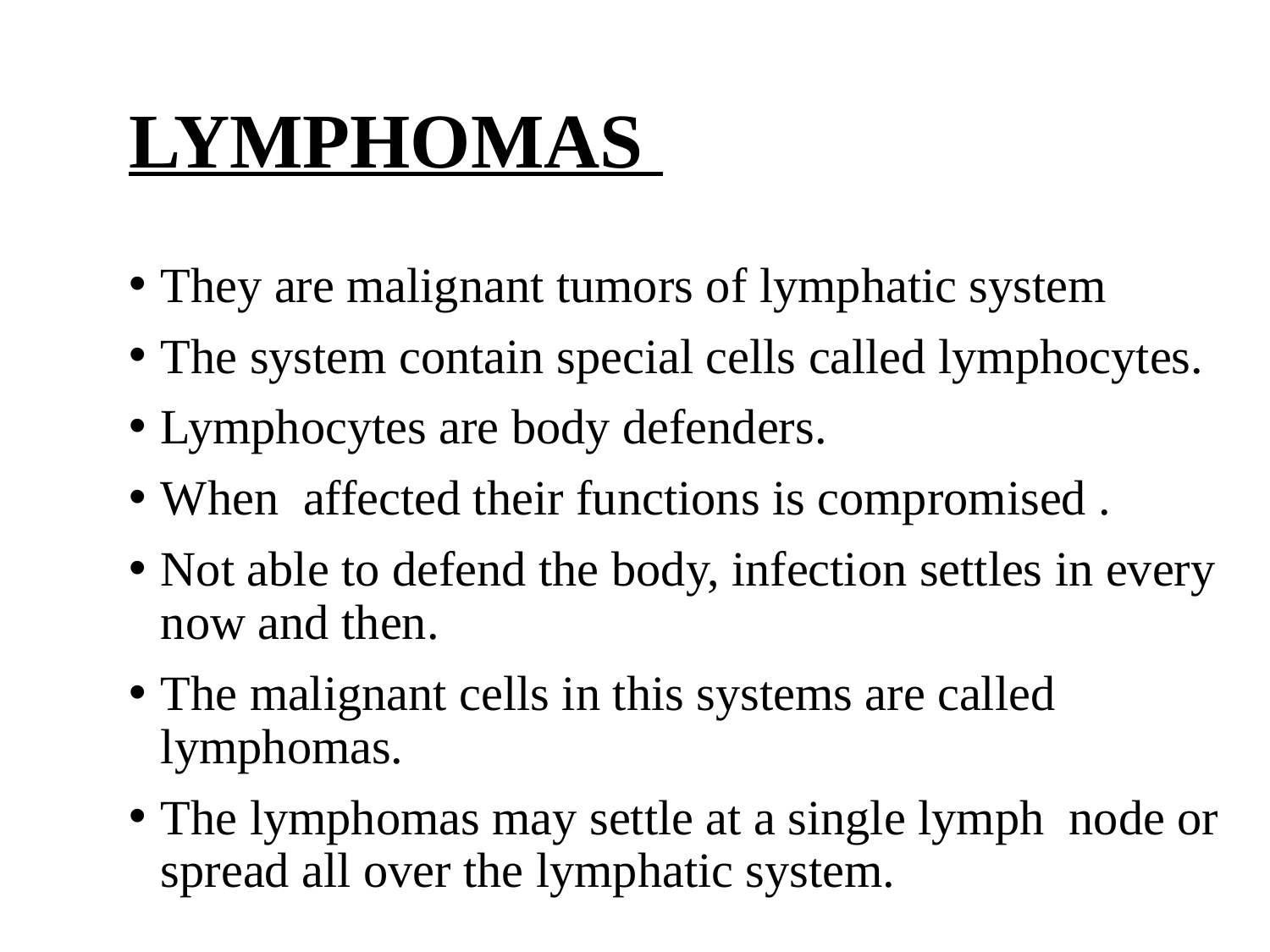

# LYMPHOMAS
They are malignant tumors of lymphatic system
The system contain special cells called lymphocytes.
Lymphocytes are body defenders.
When  affected their functions is compromised .
Not able to defend the body, infection settles in every now and then.
The malignant cells in this systems are called lymphomas.
The lymphomas may settle at a single lymph  node or spread all over the lymphatic system.